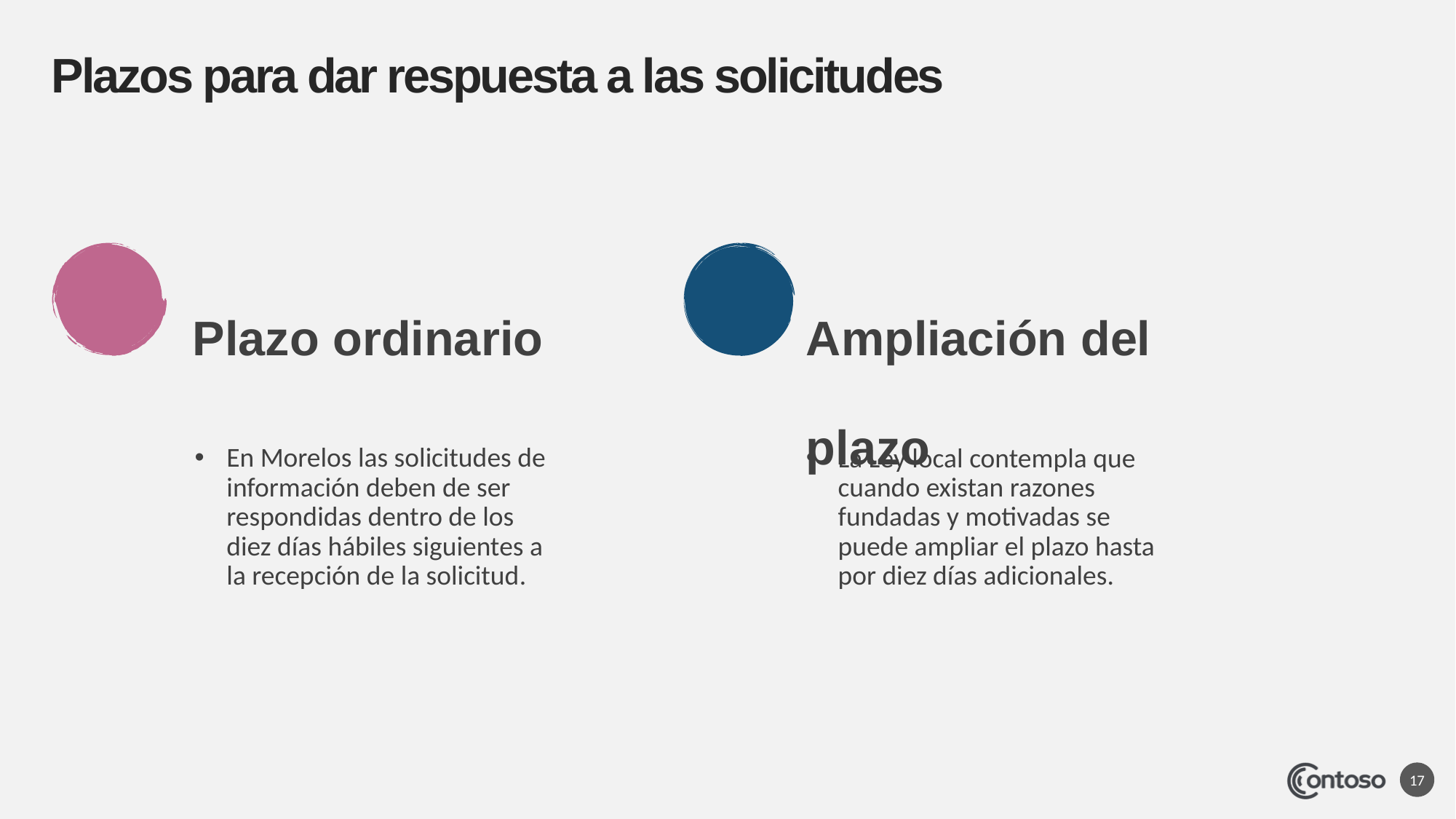

# Plazos para dar respuesta a las solicitudes

Plazo ordinario
Ampliación del plazo

En Morelos las solicitudes de información deben de ser respondidas dentro de los diez días hábiles siguientes a la recepción de la solicitud.

La Ley local contempla que cuando existan razones fundadas y motivadas se puede ampliar el plazo hasta por diez días adicionales.
17